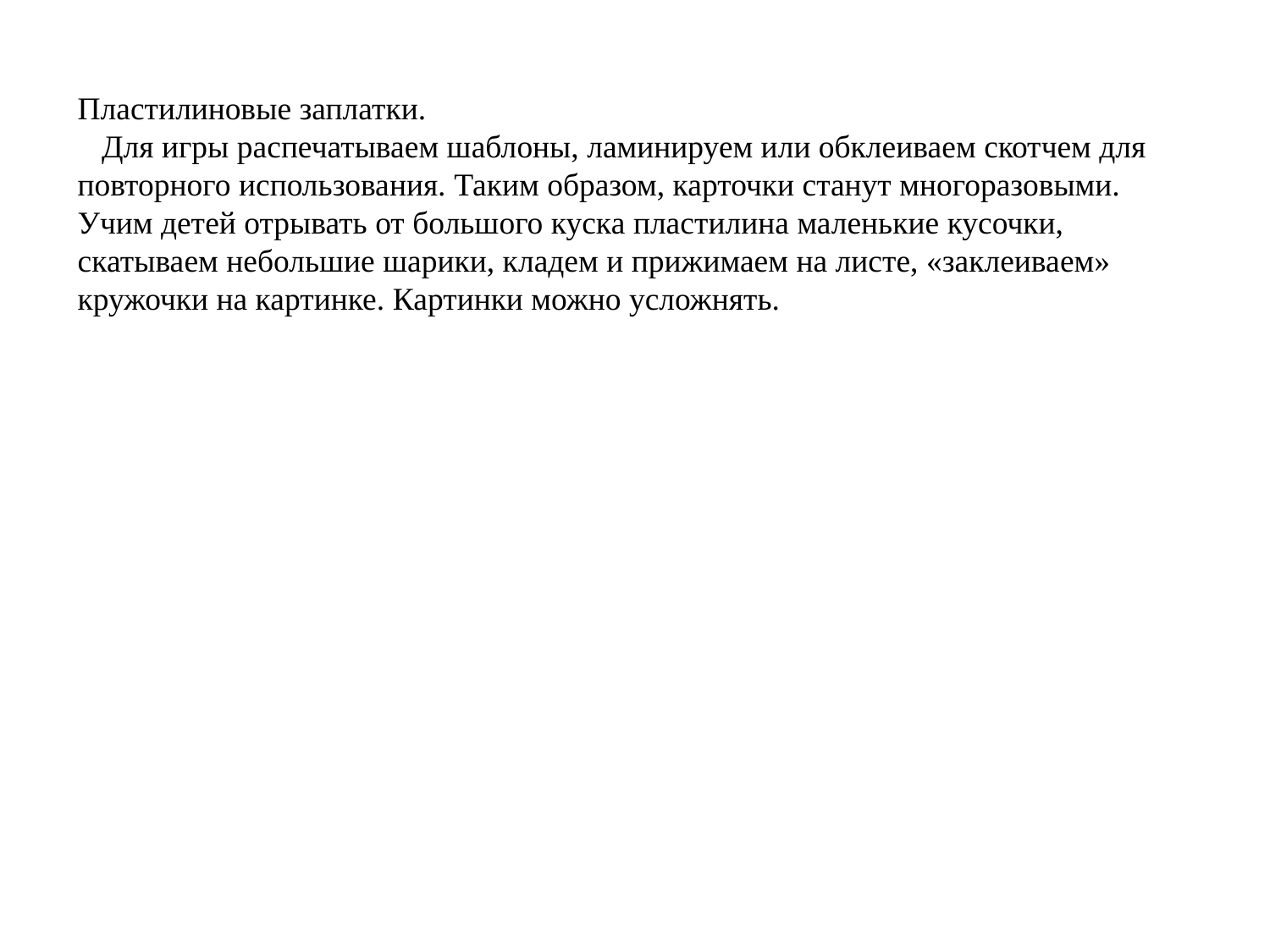

# Пластилиновые заплатки. Для игры распечатываем шаблоны, ламинируем или обклеиваем скотчем для повторного использования. Таким образом, карточки станут многоразовыми. Учим детей отрывать от большого куска пластилина маленькие кусочки, скатываем небольшие шарики, кладем и прижимаем на листе, «заклеиваем» кружочки на картинке. Картинки можно усложнять.